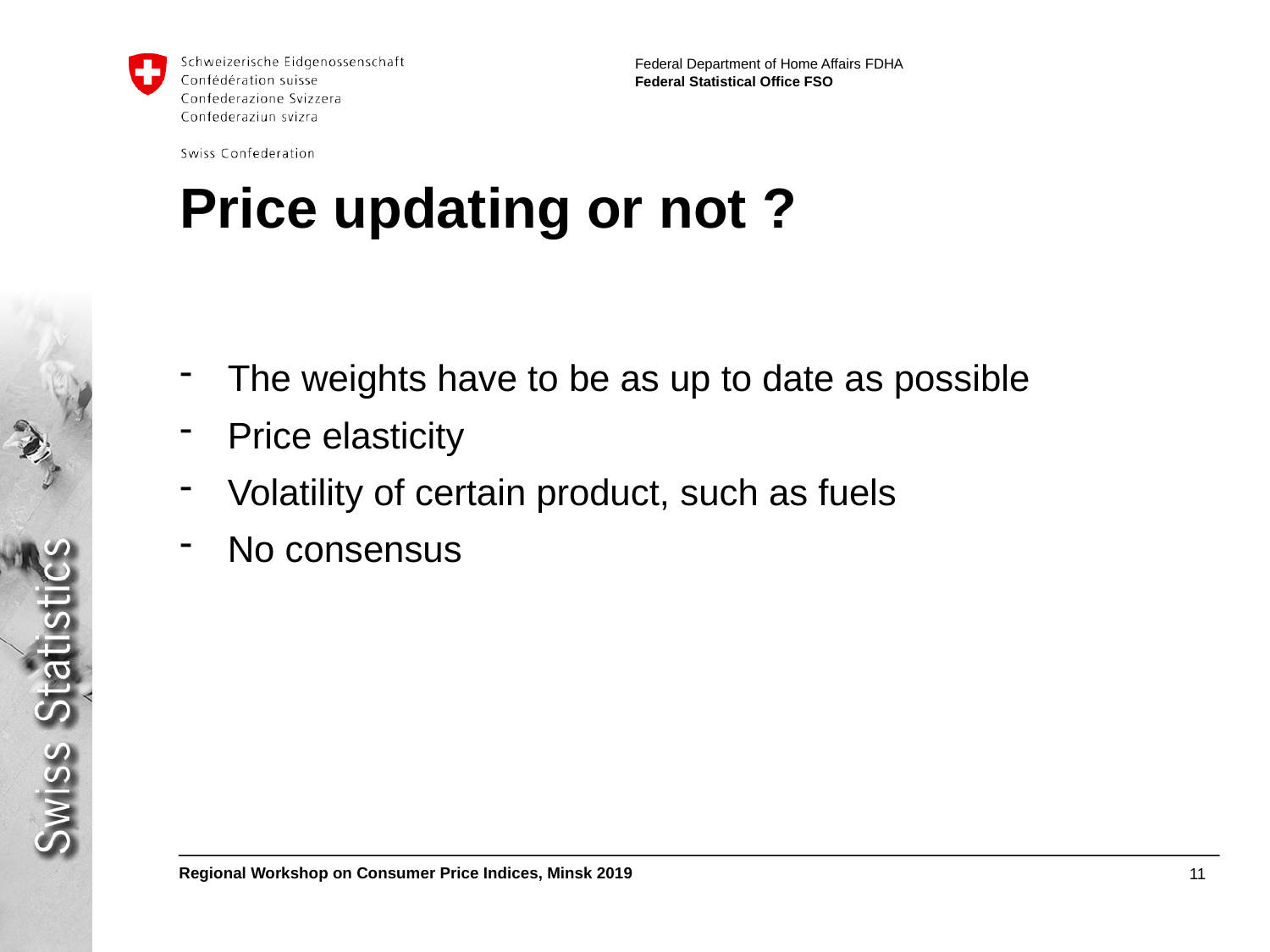

# Price updating or not ?

The weights have to be as up to date as possible
Price elasticity
Volatility of certain product, such as fuels
No consensus